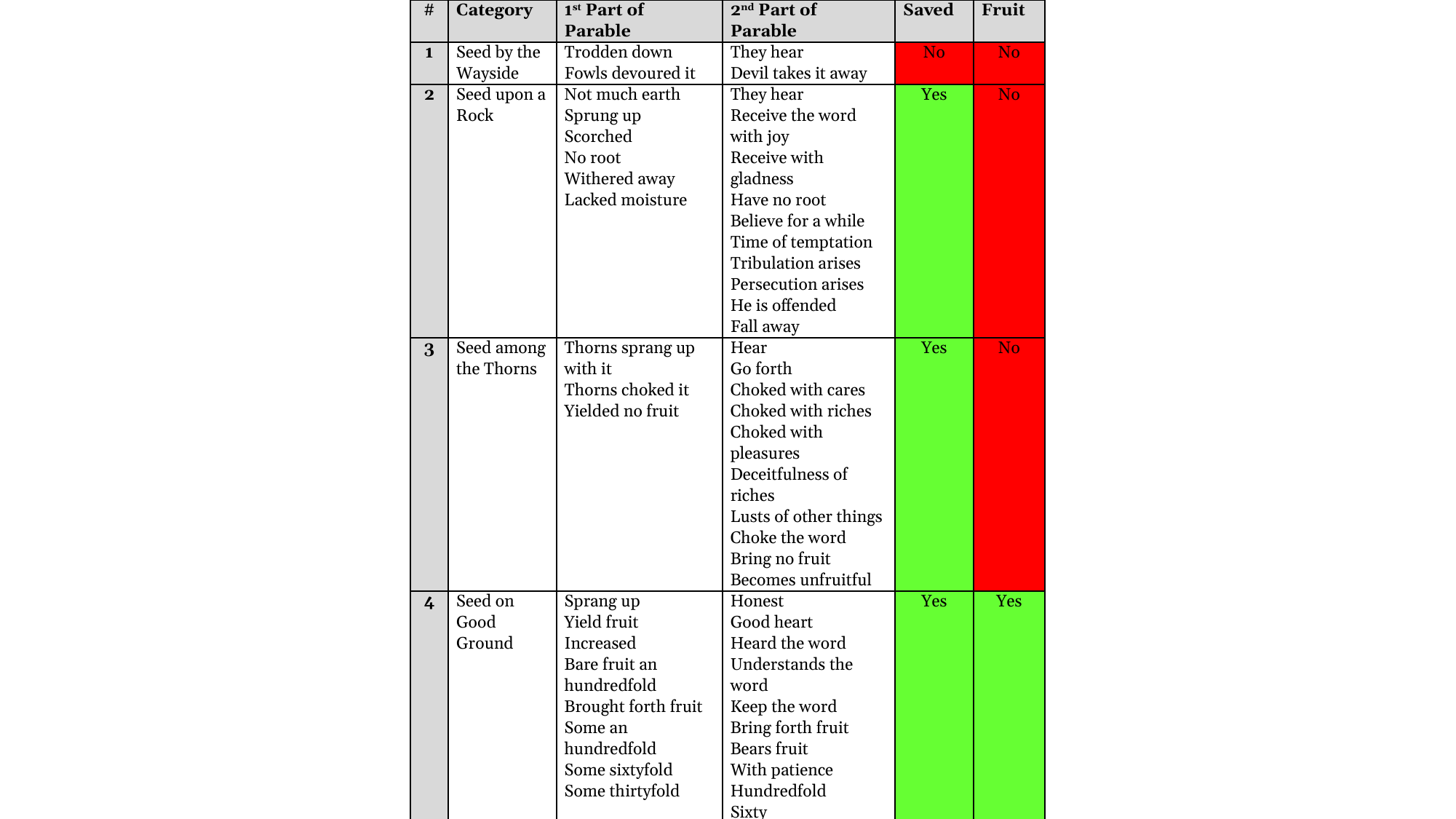

| # | Category | 1st Part of Parable | 2nd Part of Parable | Saved | Fruit |
| --- | --- | --- | --- | --- | --- |
| 1 | Seed by the Wayside | Trodden down Fowls devoured it | They hear Devil takes it away | No | No |
| 2 | Seed upon a Rock | Not much earth Sprung up Scorched No root Withered away Lacked moisture | They hear Receive the word with joy Receive with gladness Have no root Believe for a while Time of temptation Tribulation arises Persecution arises He is offended Fall away | Yes | No |
| 3 | Seed among the Thorns | Thorns sprang up with it Thorns choked it Yielded no fruit | Hear Go forth Choked with cares Choked with riches Choked with pleasures Deceitfulness of riches Lusts of other things Choke the word Bring no fruit Becomes unfruitful | Yes | No |
| 4 | Seed on Good Ground | Sprang up Yield fruit Increased Bare fruit an hundredfold Brought forth fruit Some an hundredfold Some sixtyfold Some thirtyfold | Honest Good heart Heard the word Understands the word Keep the word Bring forth fruit Bears fruit With patience Hundredfold Sixty Thirty | Yes | Yes |